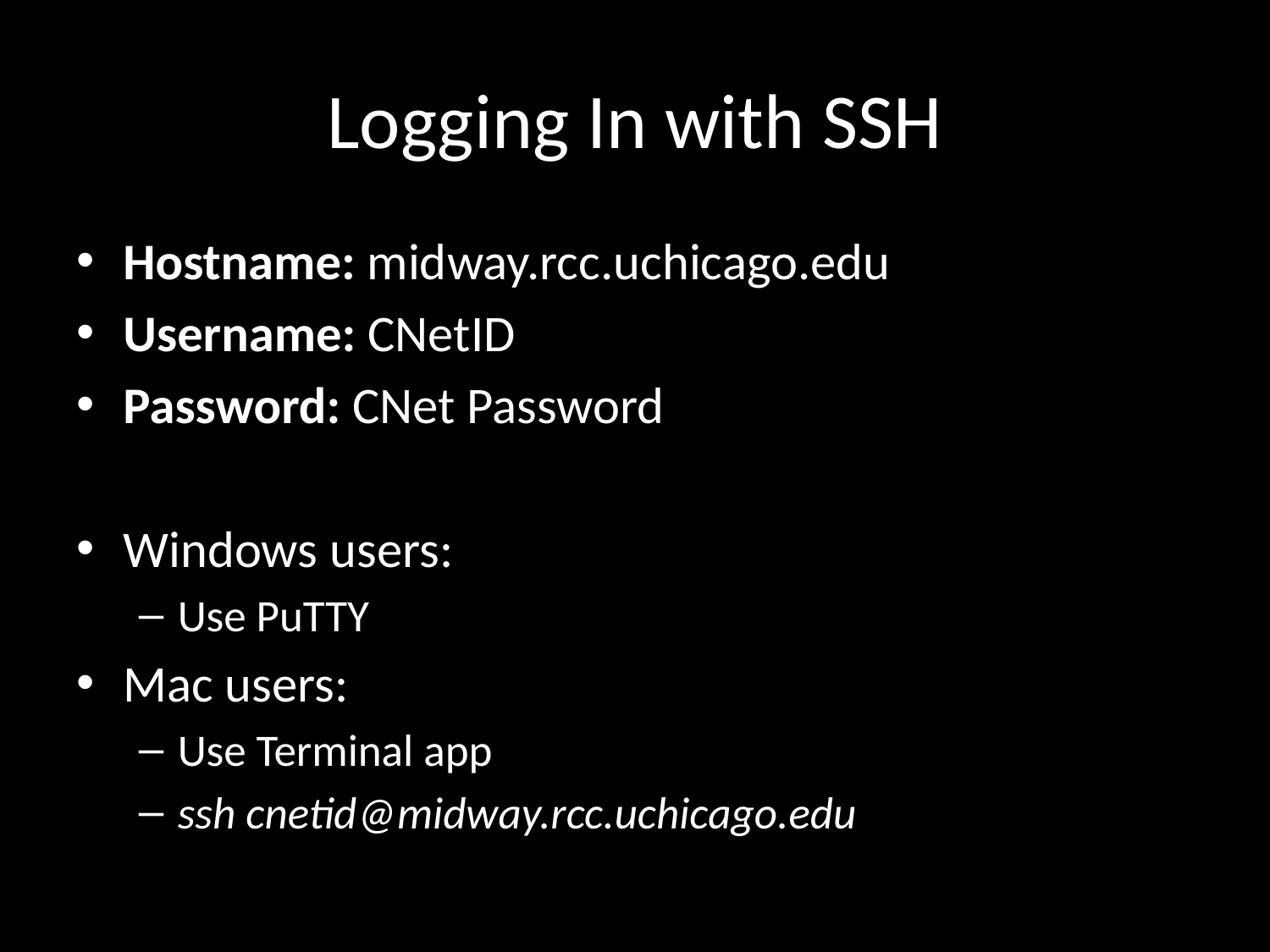

# Logging In with SSH
Hostname: midway.rcc.uchicago.edu
Username: CNetID
Password: CNet Password

Windows users:
Use PuTTY
Mac users:
Use Terminal app
ssh cnetid@midway.rcc.uchicago.edu